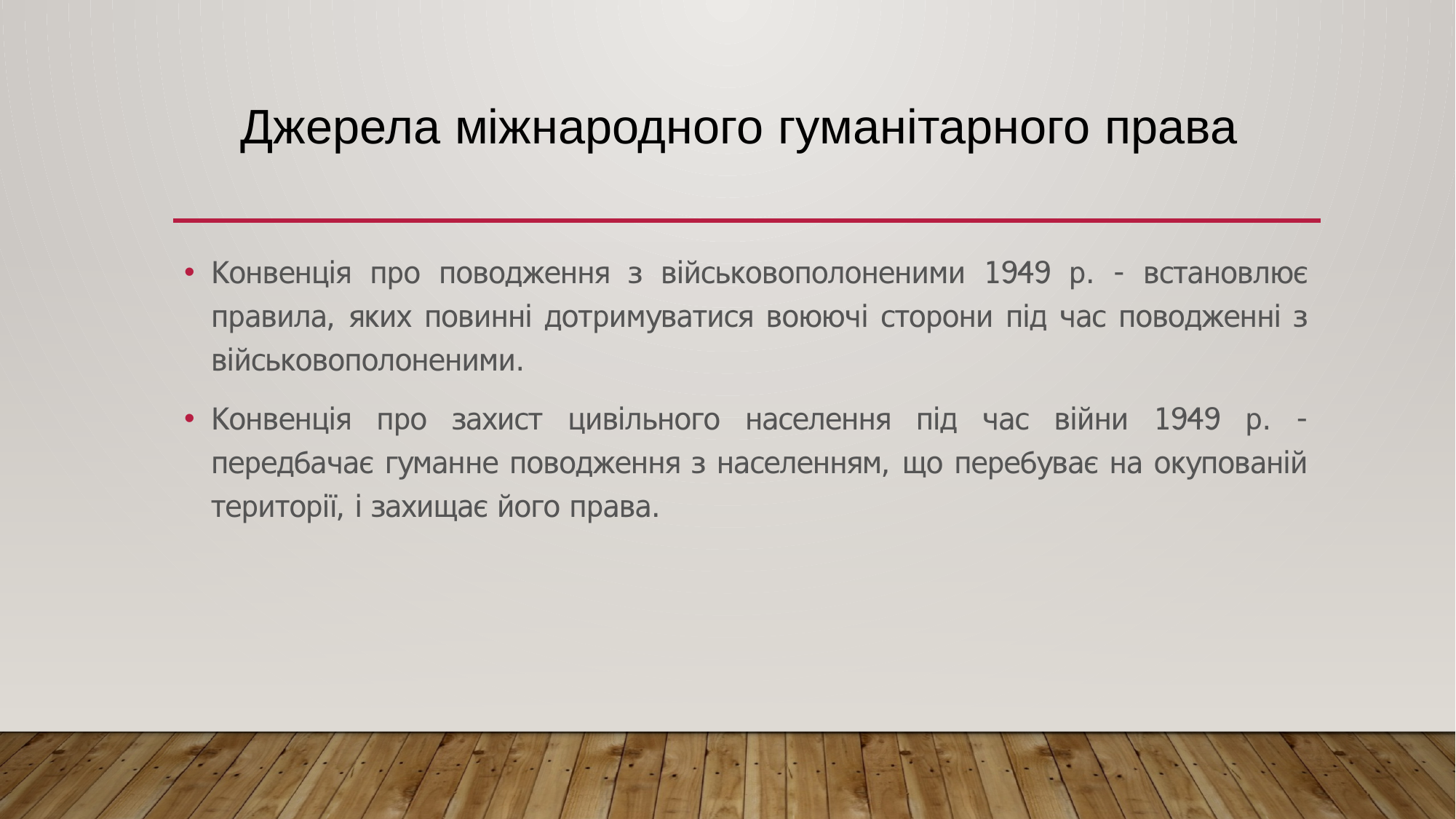

# Джерела міжнародного гуманітарного права
Конвенція про поводження з військовополоненими 1949 р. - встановлює правила, яких повинні дотримуватися воюючі сторони під час поводженні з військовополоненими.
Конвенція про захист цивільного населення під час війни 1949 р. - передбачає гуманне поводження з населенням, що перебуває на окупованій території, і захищає його права.